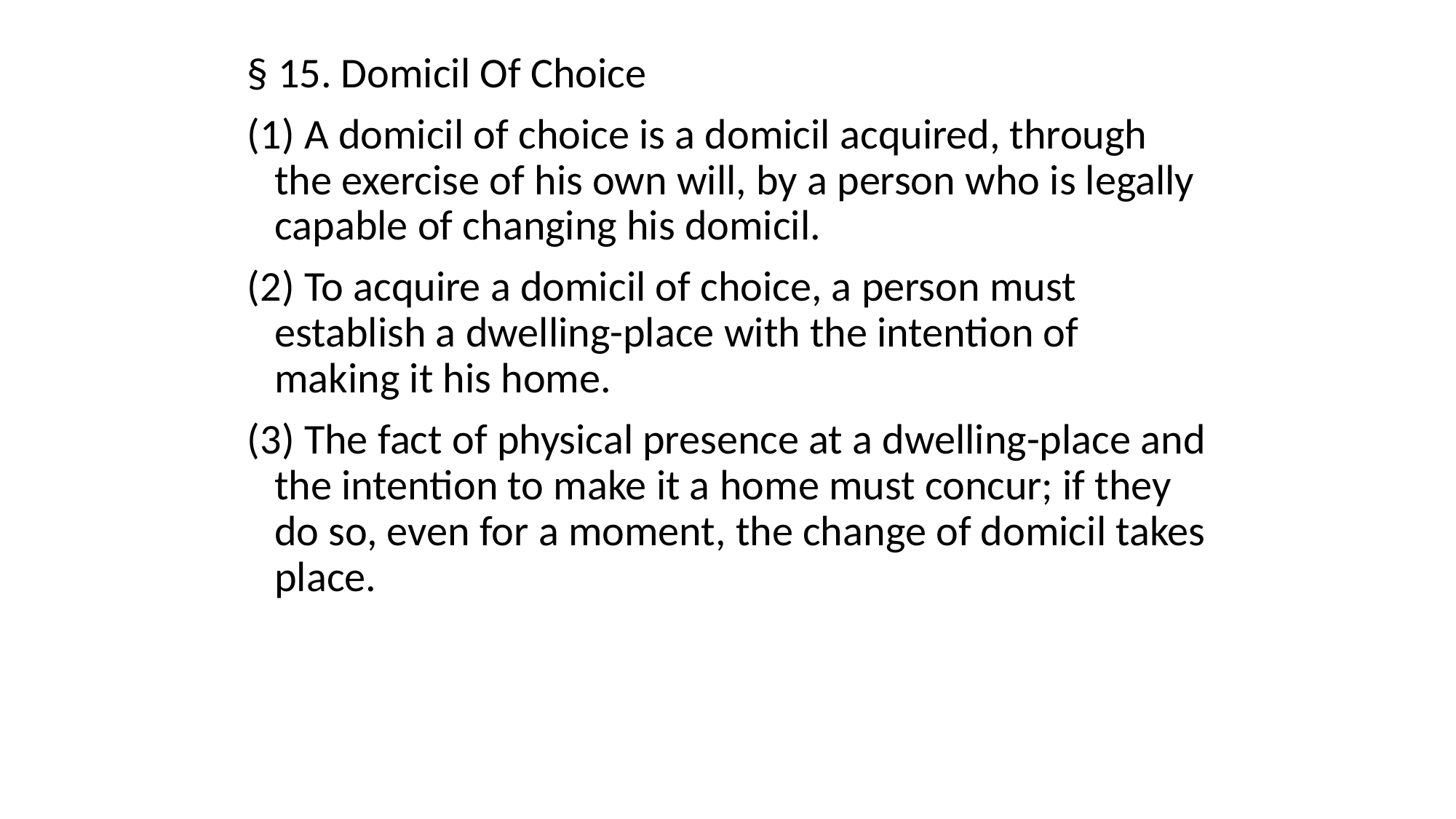

§ 15. Domicil Of Choice
(1) A domicil of choice is a domicil acquired, through the exercise of his own will, by a person who is legally capable of changing his domicil.
(2) To acquire a domicil of choice, a person must establish a dwelling-place with the intention of making it his home.
(3) The fact of physical presence at a dwelling-place and the intention to make it a home must concur; if they do so, even for a moment, the change of domicil takes place.